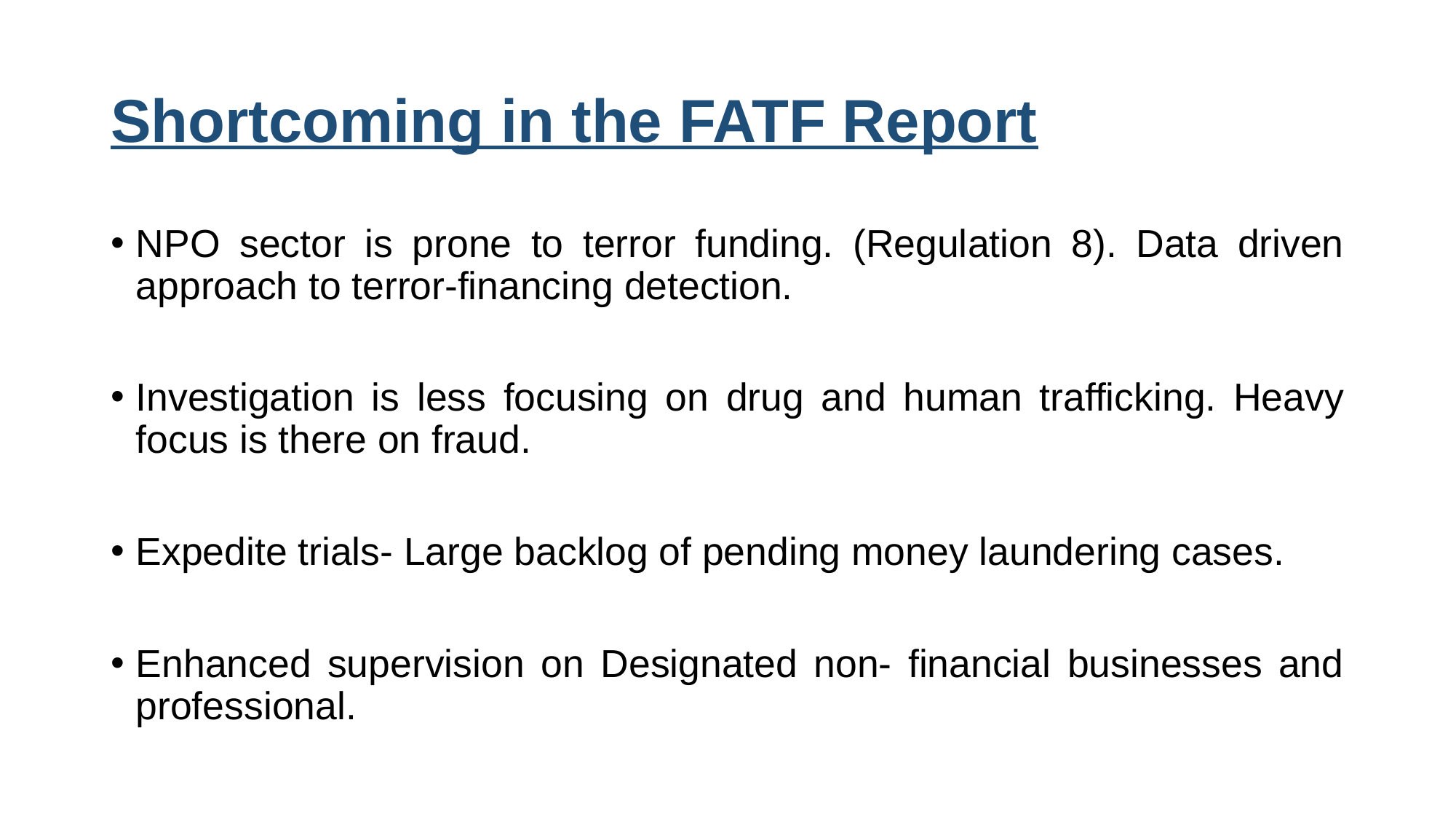

# Shortcoming in the FATF Report
NPO sector is prone to terror funding. (Regulation 8). Data driven approach to terror-financing detection.

Investigation is less focusing on drug and human trafficking. Heavy focus is there on fraud.

Expedite trials- Large backlog of pending money laundering cases.

Enhanced supervision on Designated non- financial businesses and professional.